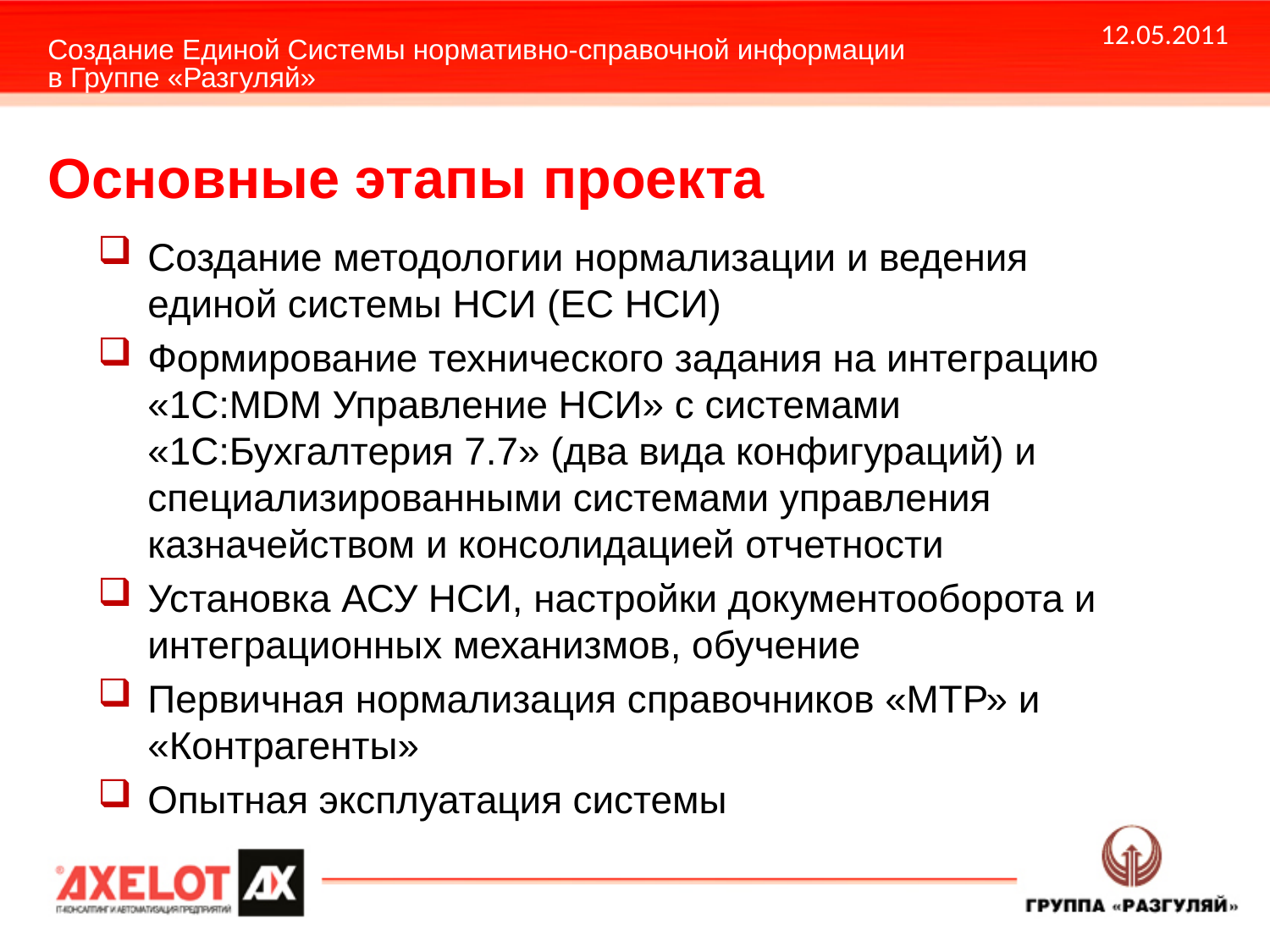

Создание Единой Системы нормативно-справочной информации в Группе «Разгуляй»
12.05.2011
# Основные этапы проекта
Создание методологии нормализации и ведения единой системы НСИ (ЕС НСИ)
Формирование технического задания на интеграцию «1С:MDM Управление НСИ» с системами    «1С:Бухгалтерия 7.7» (два вида конфигураций) и специализированными системами управления казначейством и консолидацией отчетности
Установка АСУ НСИ, настройки документооборота и интеграционных механизмов, обучение
Первичная нормализация справочников «МТР» и «Контрагенты»
Опытная эксплуатация системы